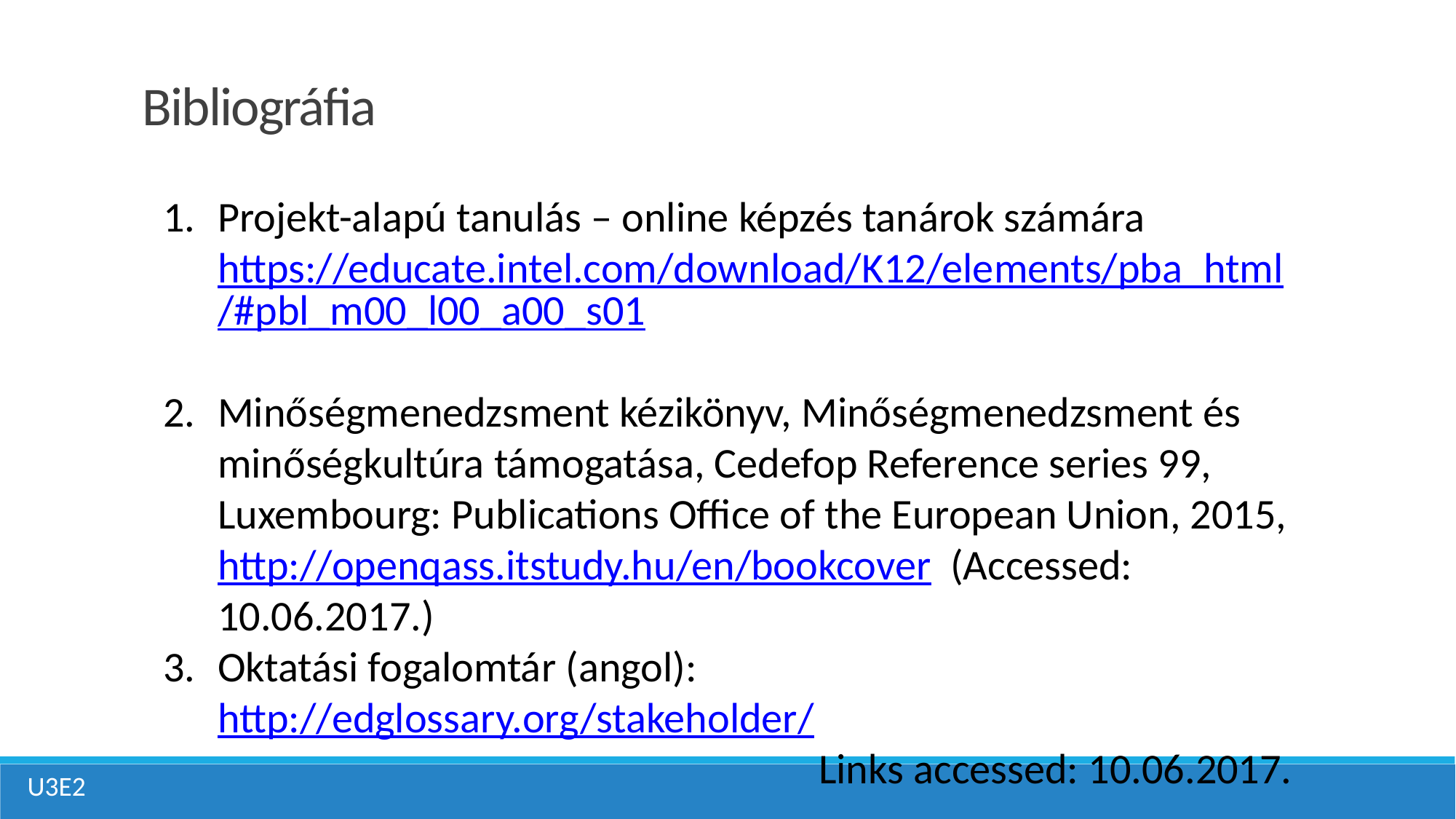

Bibliográfia
Projekt-alapú tanulás – online képzés tanárok számára https://educate.intel.com/download/K12/elements/pba_html/#pbl_m00_l00_a00_s01
Minőségmenedzsment kézikönyv, Minőségmenedzsment és minőségkultúra támogatása, Cedefop Reference series 99, Luxembourg: Publications Office of the European Union, 2015, http://openqass.itstudy.hu/en/bookcover  (Accessed: 10.06.2017.)
Oktatási fogalomtár (angol): http://edglossary.org/stakeholder/
Links accessed: 10.06.2017.

U3E2